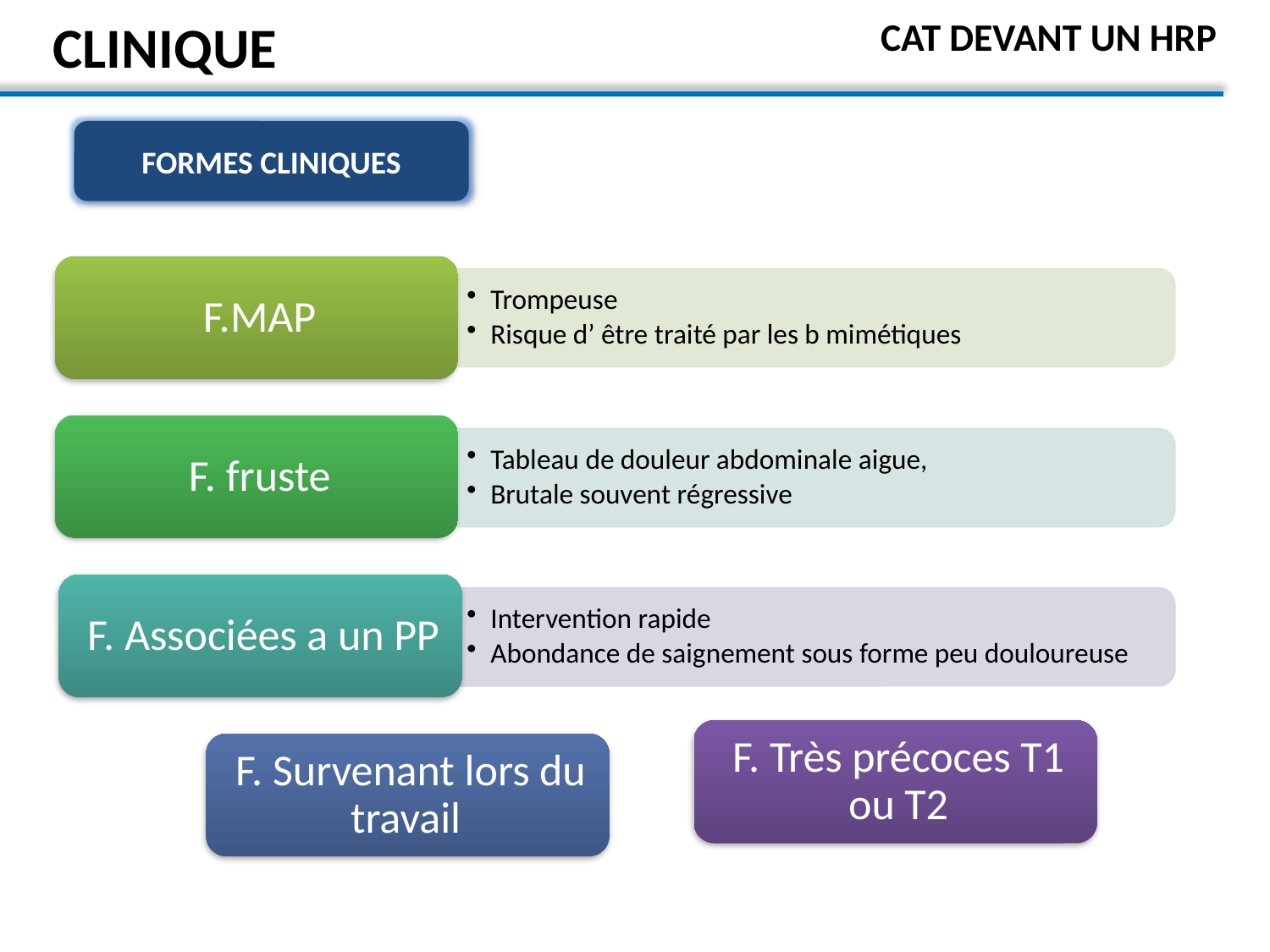

# CLINIQUE
CAT DEVANT UN HRP
FORMES CLINIQUES
Trompeuse
Risque d’ être traité par les b mimétiques
F.MAP
Tableau de douleur abdominale aigue,
Brutale souvent régressive
F. fruste
Intervention rapide
Abondance de saignement sous forme peu douloureuse
F. Associées a un PP
F. Survenant lors du travail
F. Très précoces T1 ou T2